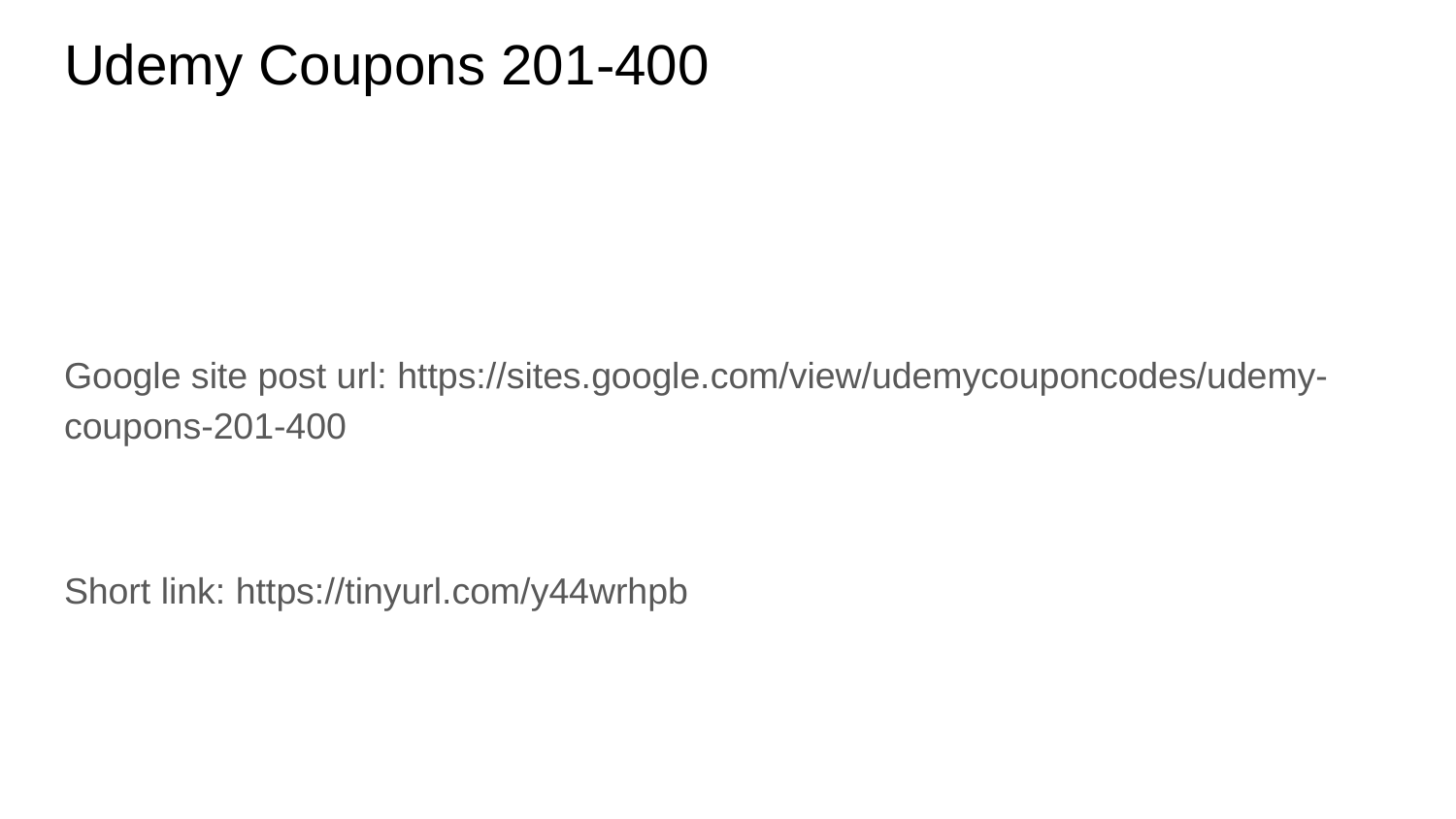

# Udemy Coupons 201-400

Google site post url: https://sites.google.com/view/udemycouponcodes/udemy-coupons-201-400

Short link: https://tinyurl.com/y44wrhpb